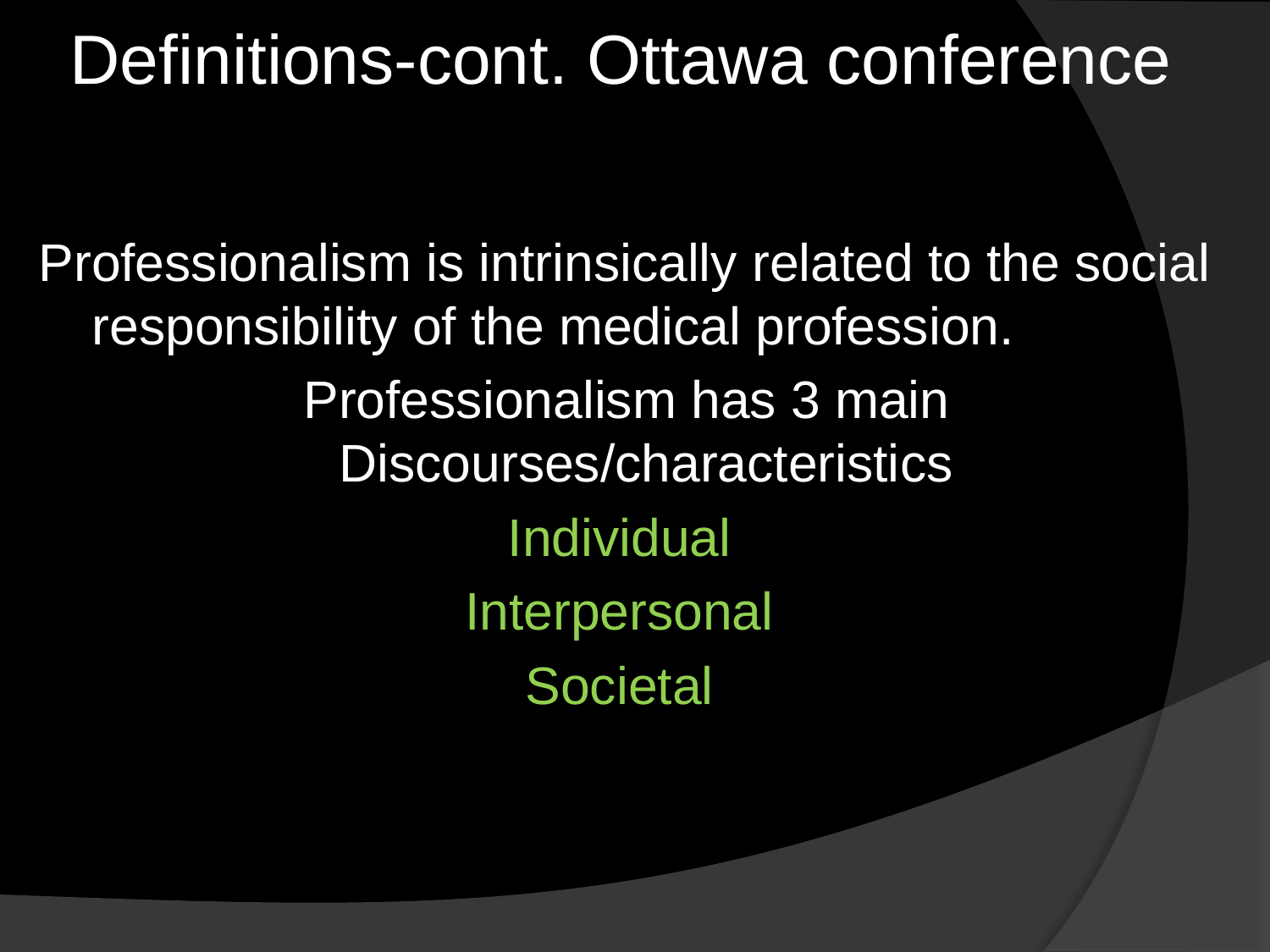

# Definitions-cont. Ottawa conference
Professionalism is intrinsically related to the social responsibility of the medical profession.
Professionalism has 3 main Discourses/characteristics
Individual
Interpersonal
Societal